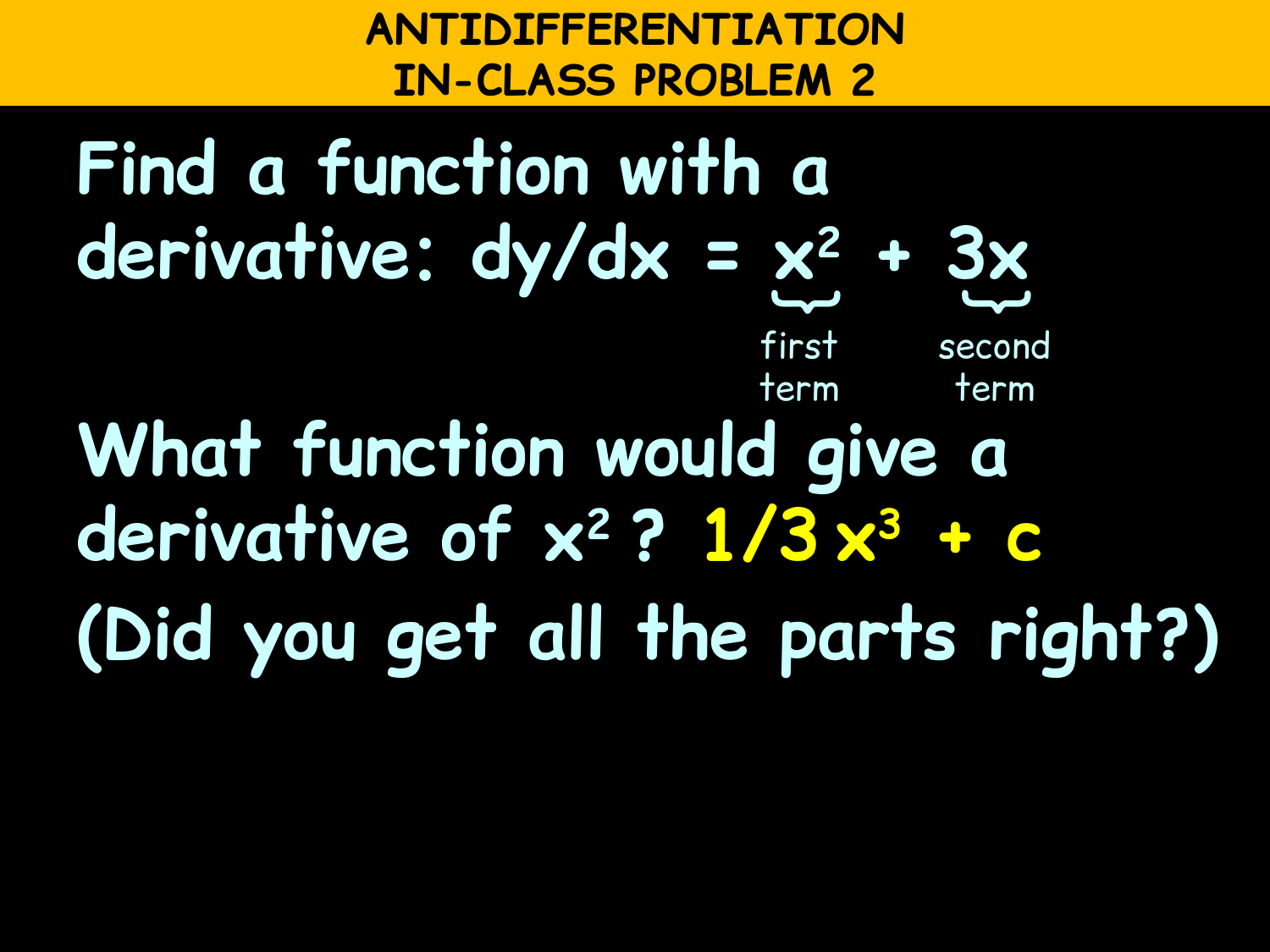

ANTIDIFFERENTIATION
IN-CLASS PROBLEM 2
Find a function with a derivative: dy/dx = x2 + 3x

What function would give a derivative of x2 ? 1/3 x3 + c
(Did you get all the parts right?)
{
{
first term
second term